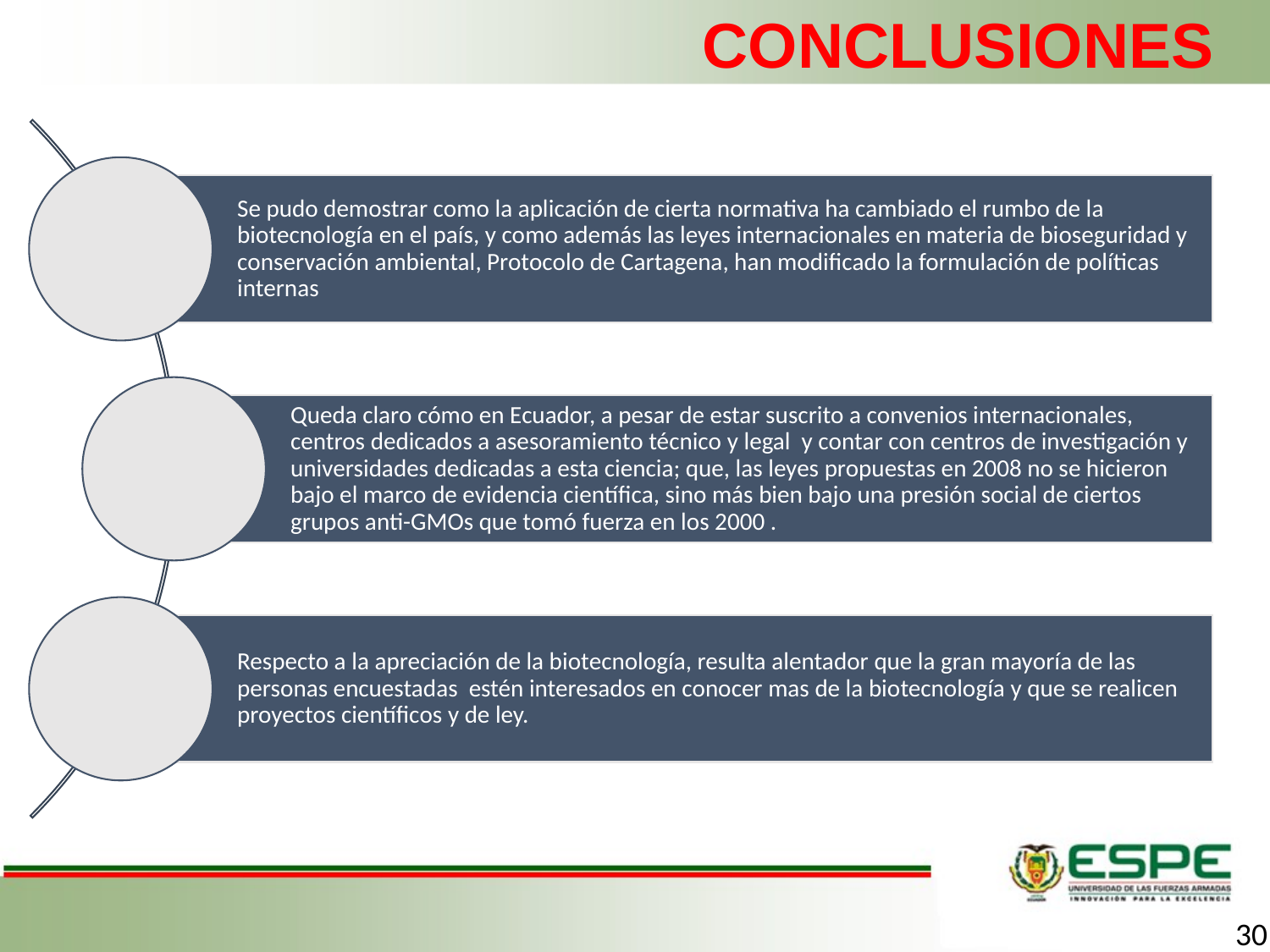

# CONCLUSIONES
Se pudo demostrar como la aplicación de cierta normativa ha cambiado el rumbo de la biotecnología en el país, y como además las leyes internacionales en materia de bioseguridad y conservación ambiental, Protocolo de Cartagena, han modificado la formulación de políticas internas
Queda claro cómo en Ecuador, a pesar de estar suscrito a convenios internacionales, centros dedicados a asesoramiento técnico y legal  y contar con centros de investigación y universidades dedicadas a esta ciencia; que, las leyes propuestas en 2008 no se hicieron bajo el marco de evidencia científica, sino más bien bajo una presión social de ciertos grupos anti-GMOs que tomó fuerza en los 2000 .
Respecto a la apreciación de la biotecnología, resulta alentador que la gran mayoría de las personas encuestadas  estén interesados en conocer mas de la biotecnología y que se realicen proyectos científicos y de ley.

30